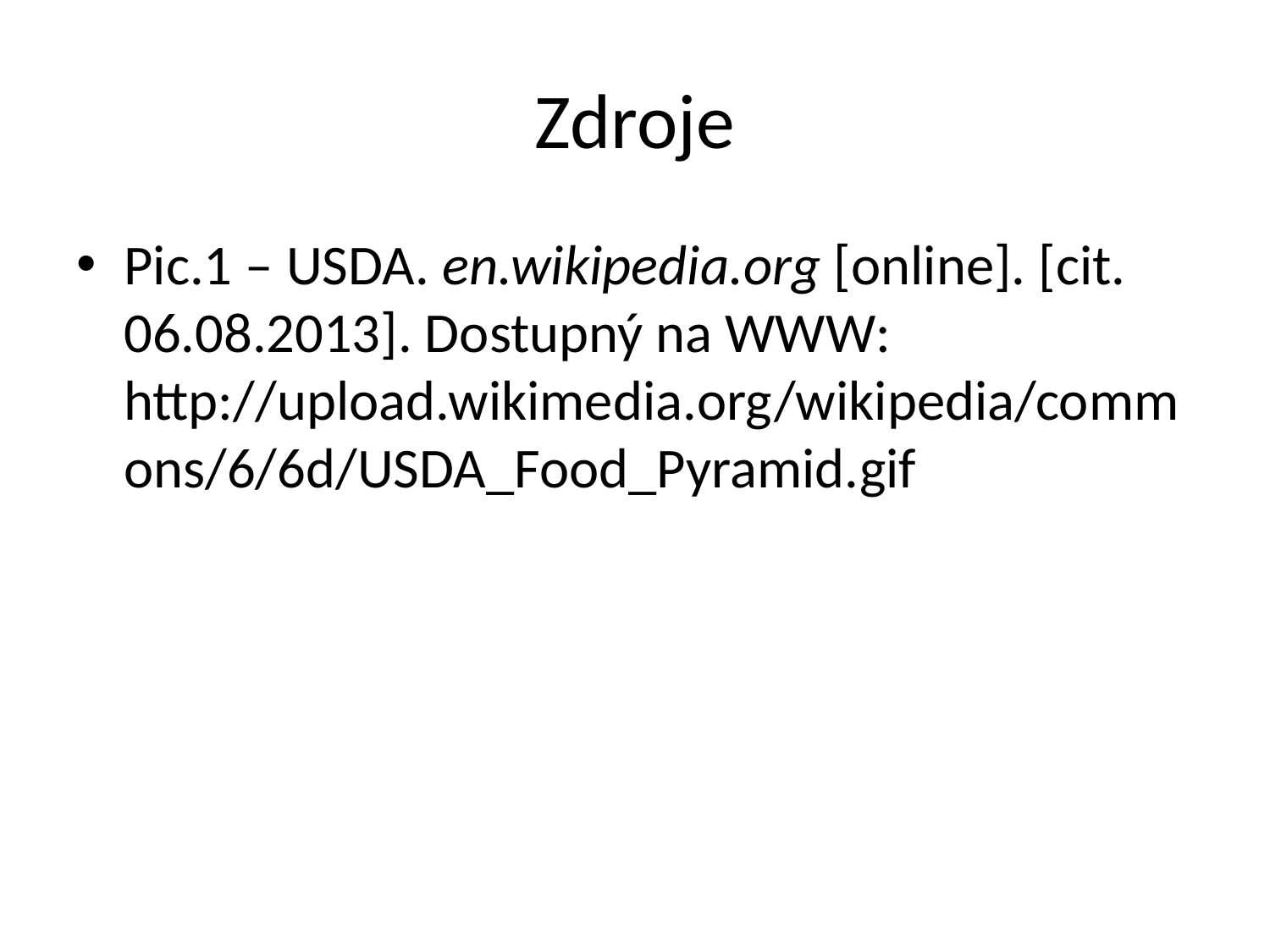

# Zdroje
Pic.1 – USDA. en.wikipedia.org [online]. [cit. 06.08.2013]. Dostupný na WWW: http://upload.wikimedia.org/wikipedia/commons/6/6d/USDA_Food_Pyramid.gif